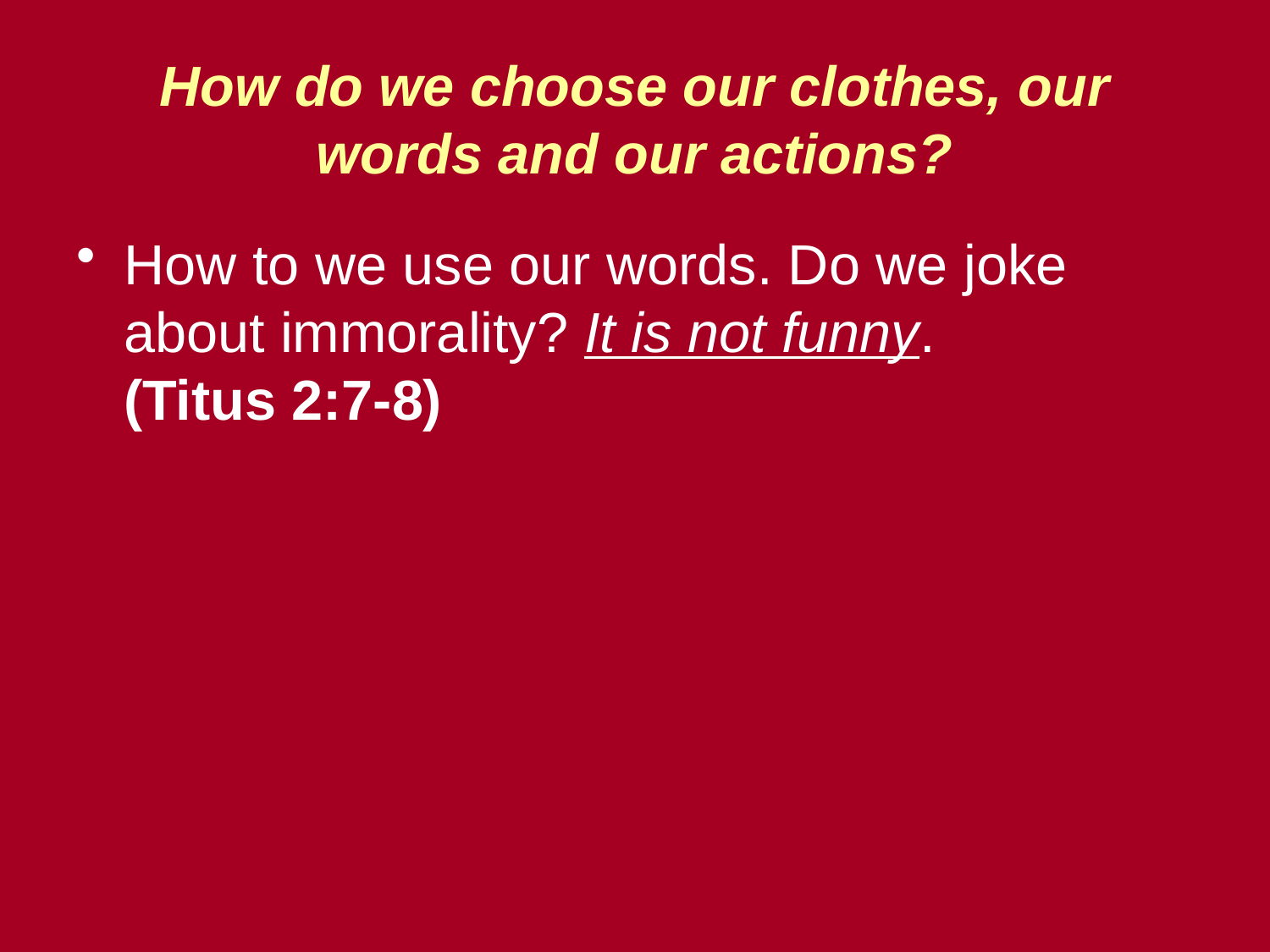

# How do we choose our clothes, our words and our actions?
How to we use our words. Do we joke about immorality? It is not funny.                (Titus 2:7-8)